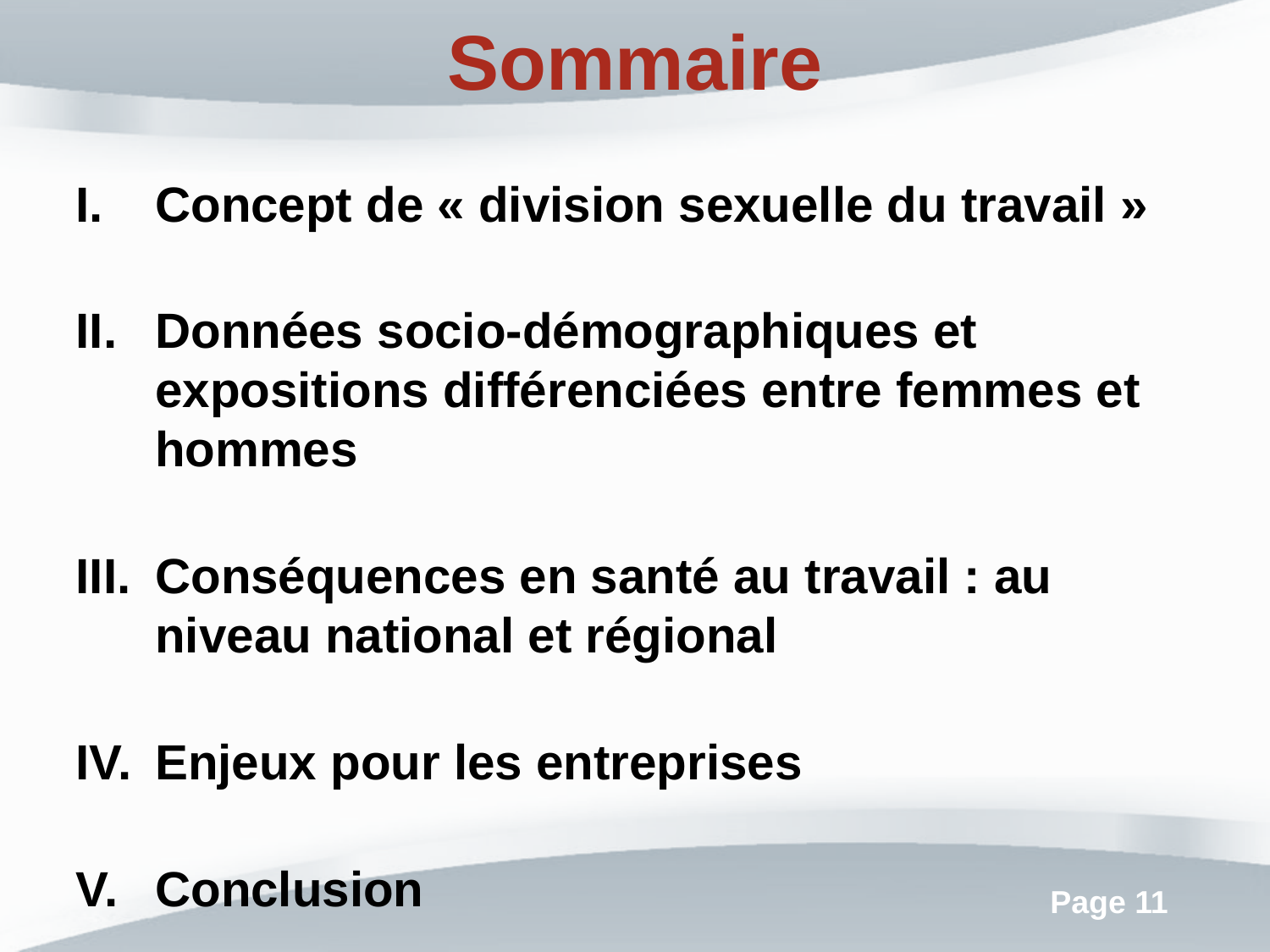

Sommaire
Concept de « division sexuelle du travail »

Données socio-démographiques et expositions différenciées entre femmes et hommes

Conséquences en santé au travail : au niveau national et régional

Enjeux pour les entreprises

Conclusion

Références bibliographiques